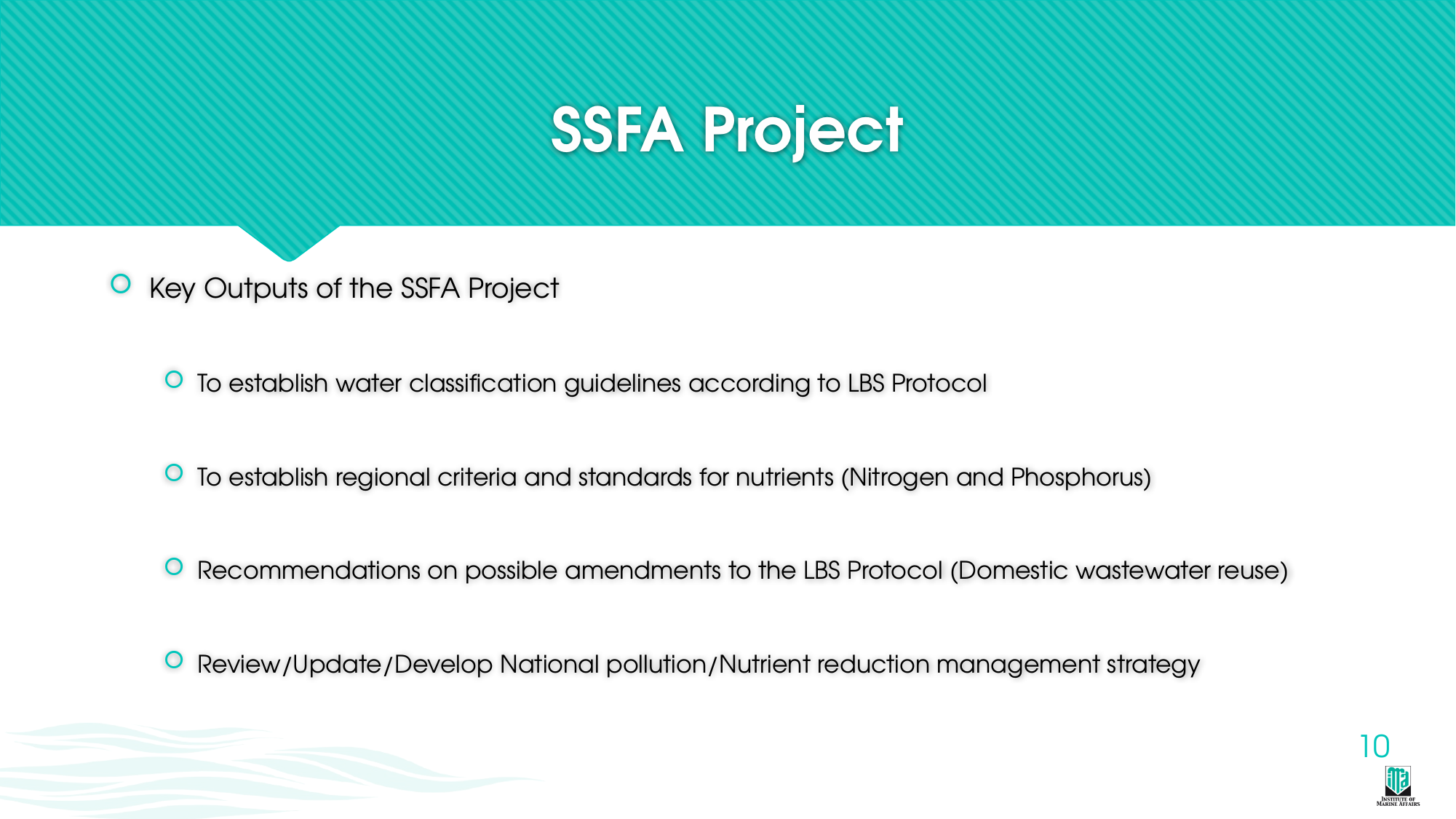

# SSFA Project
Key Outputs of the SSFA Project

To establish water classification guidelines according to LBS Protocol

To establish regional criteria and standards for nutrients (Nitrogen and Phosphorus)

Recommendations on possible amendments to the LBS Protocol (Domestic wastewater reuse)

Review/Update/Develop National pollution/Nutrient reduction management strategy

10